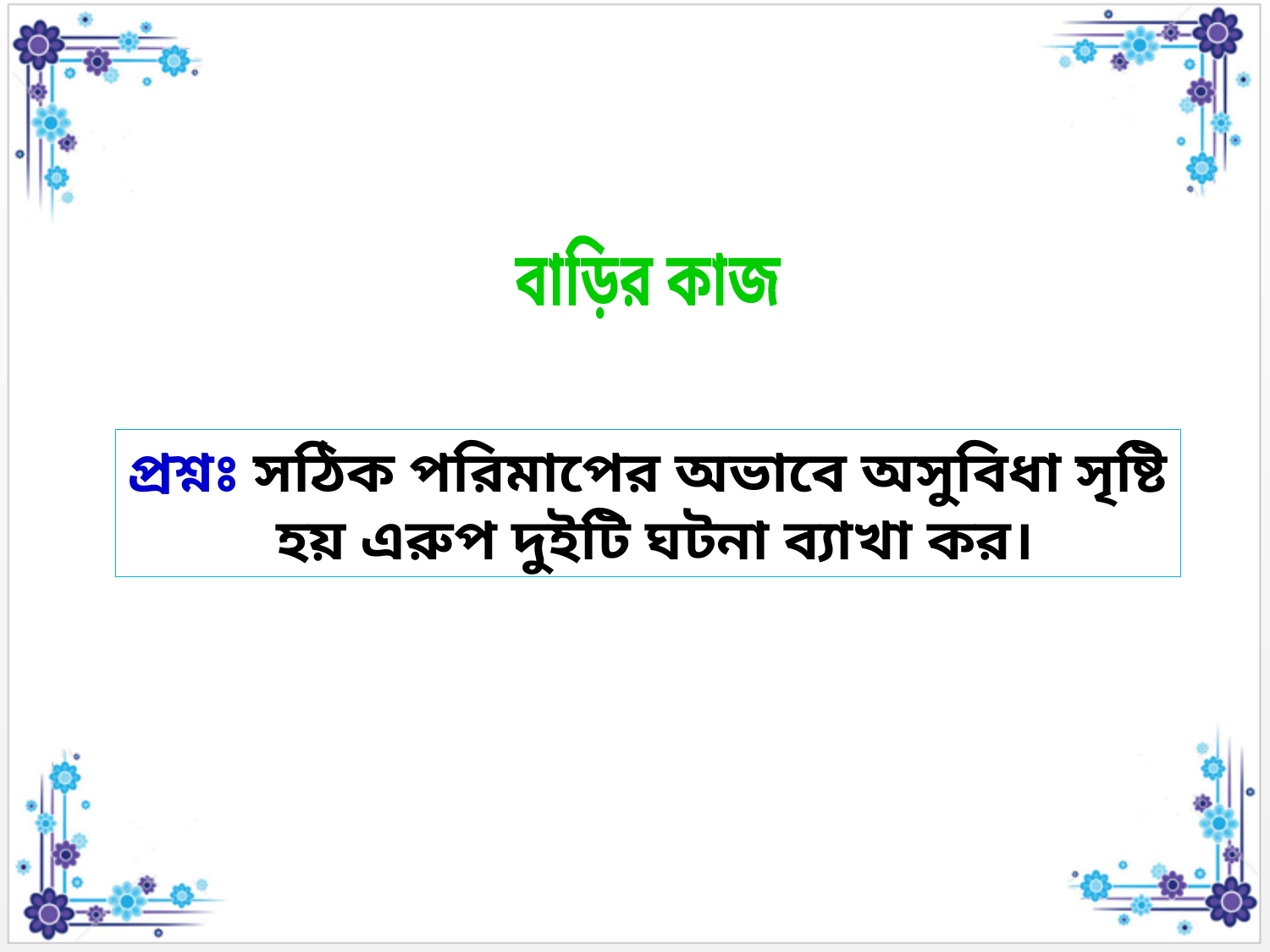

বাড়ির কাজ
প্রশ্নঃ সঠিক পরিমাপের অভাবে অসুবিধা সৃষ্টি
 হয় এরুপ দুইটি ঘটনা ব্যাখা কর।